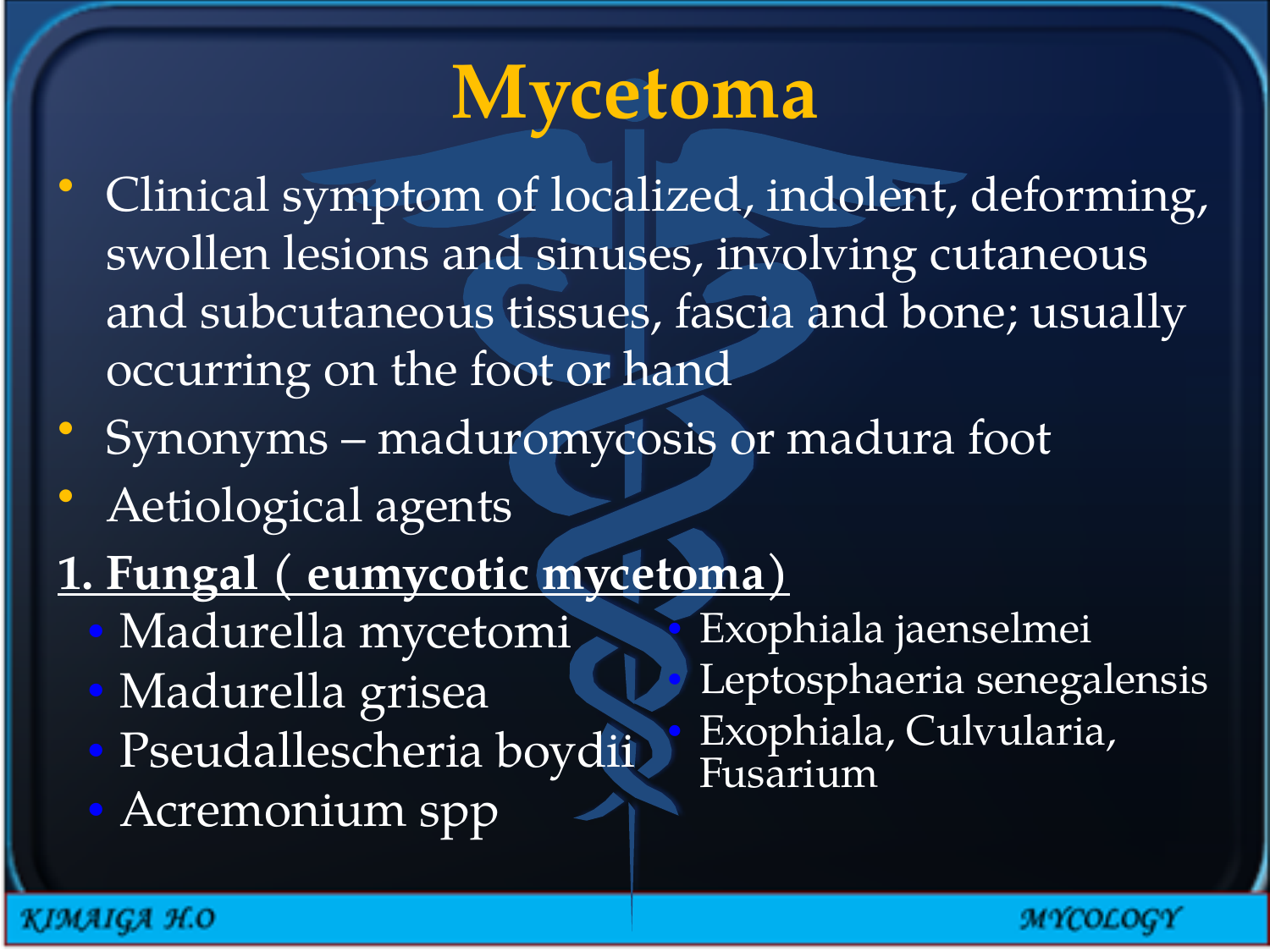

# Mycetoma
Clinical symptom of localized, indolent, deforming, swollen lesions and sinuses, involving cutaneous and subcutaneous tissues, fascia and bone; usually occurring on the foot or hand
Synonyms – maduromycosis or madura foot
Aetiological agents
1. Fungal ( eumycotic mycetoma)
| Madurella mycetomi Madurella grisea Pseudallescheria boydii Acremonium spp | Exophiala jaenselmei Leptosphaeria senegalensis Exophiala, Culvularia, Fusarium |
| --- | --- |